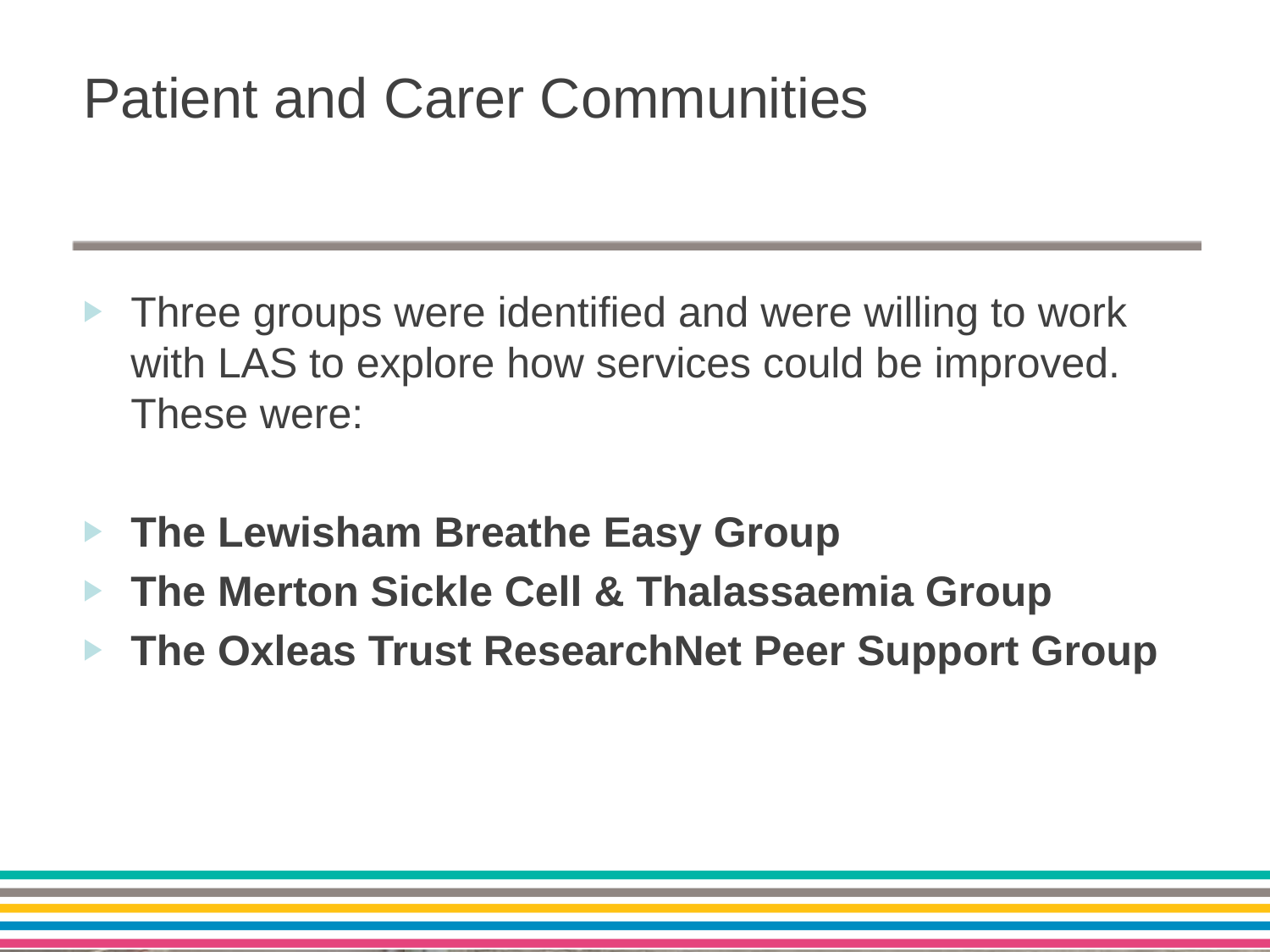

Patient and Carer Communities
Three groups were identified and were willing to work with LAS to explore how services could be improved.  These were:

The Lewisham Breathe Easy Group
The Merton Sickle Cell & Thalassaemia Group
The Oxleas Trust ResearchNet Peer Support Group